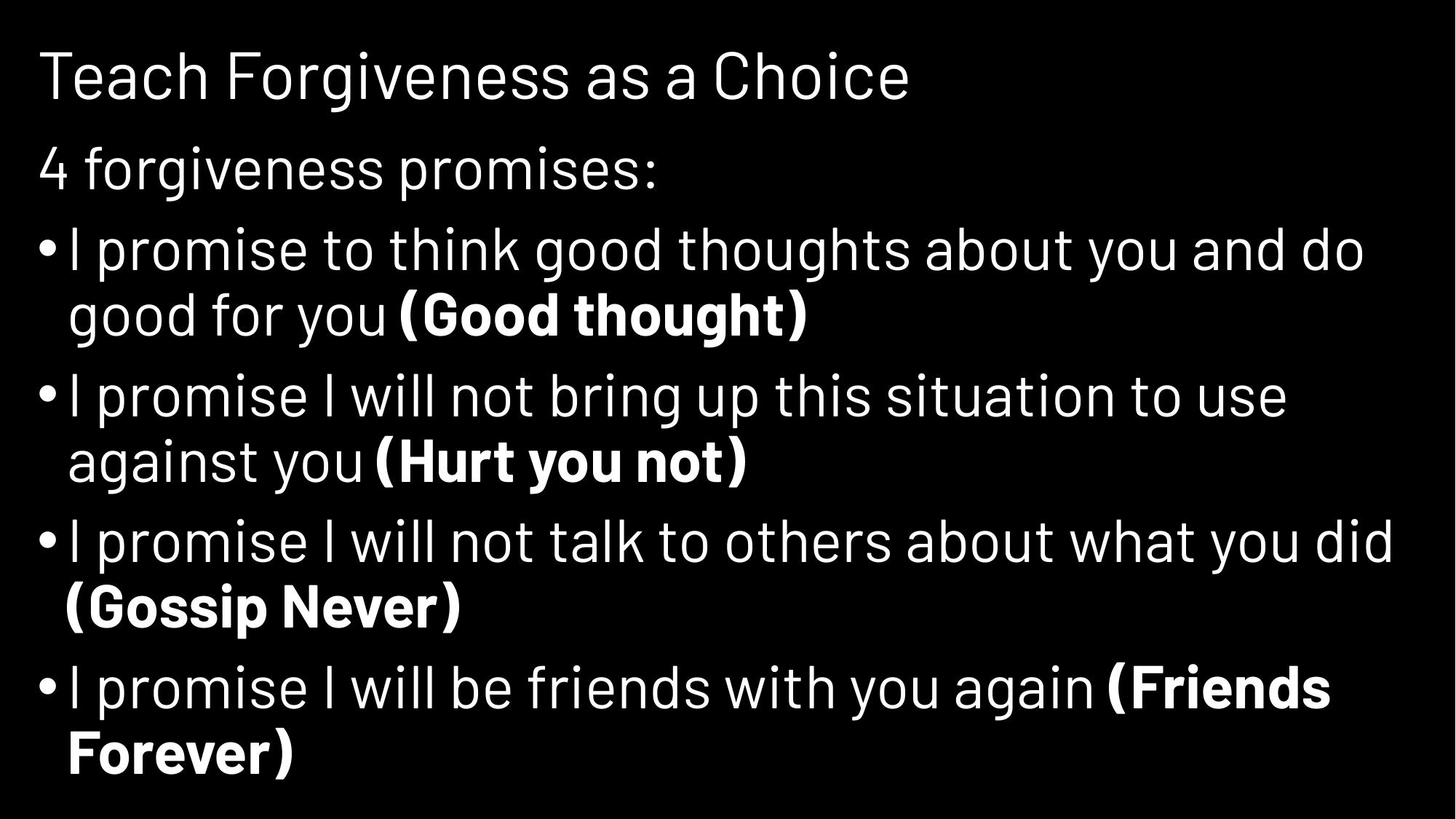

# Teach Forgiveness as a Choice
4 forgiveness promises:
I promise to think good thoughts about you and do good for you (Good thought)
I promise I will not bring up this situation to use against you (Hurt you not)
I promise I will not talk to others about what you did (Gossip Never)
I promise I will be friends with you again (Friends Forever)